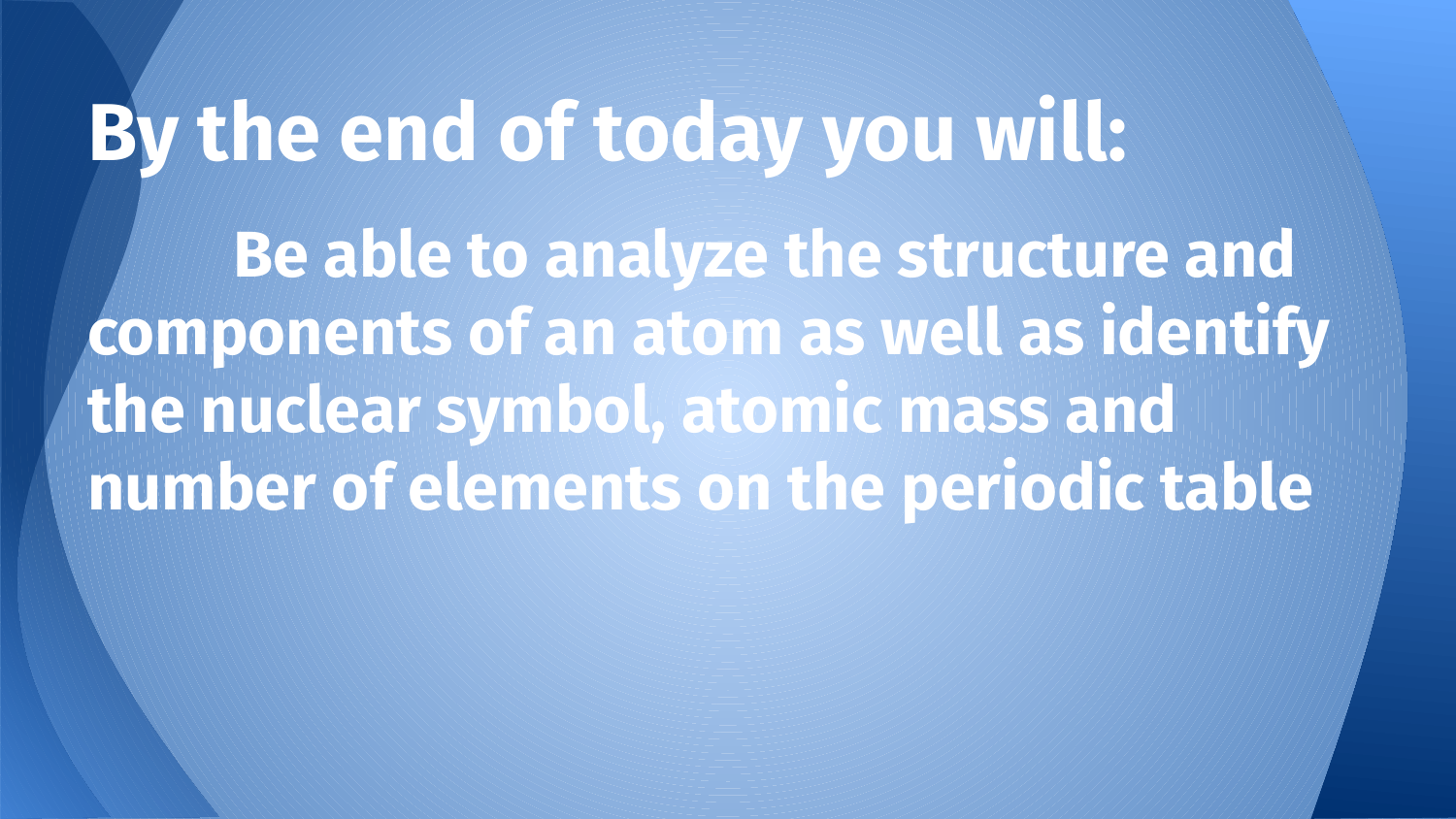

# By the end of today you will:
	Be able to analyze the structure and components of an atom as well as identify the nuclear symbol, atomic mass and number of elements on the periodic table